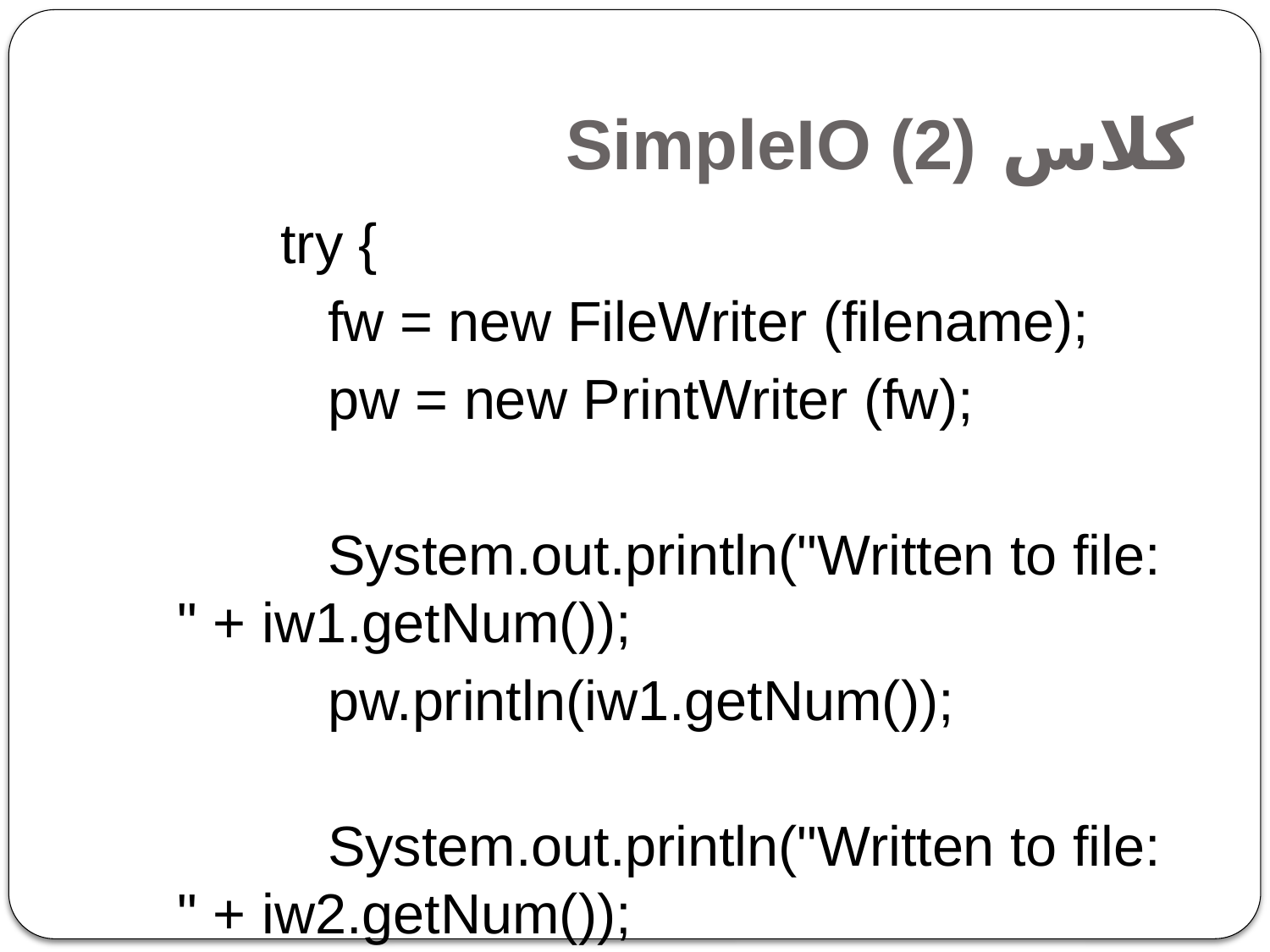

# کلاس SimpleIO (2)
         try {
            fw = new FileWriter (filename);
            pw = new PrintWriter (fw);

            System.out.println("Written to file: " + iw1.getNum());
            pw.println(iw1.getNum());
            System.out.println("Written to file: " + iw2.getNum());
            pw.println(iw2.getNum());
            pw.close();